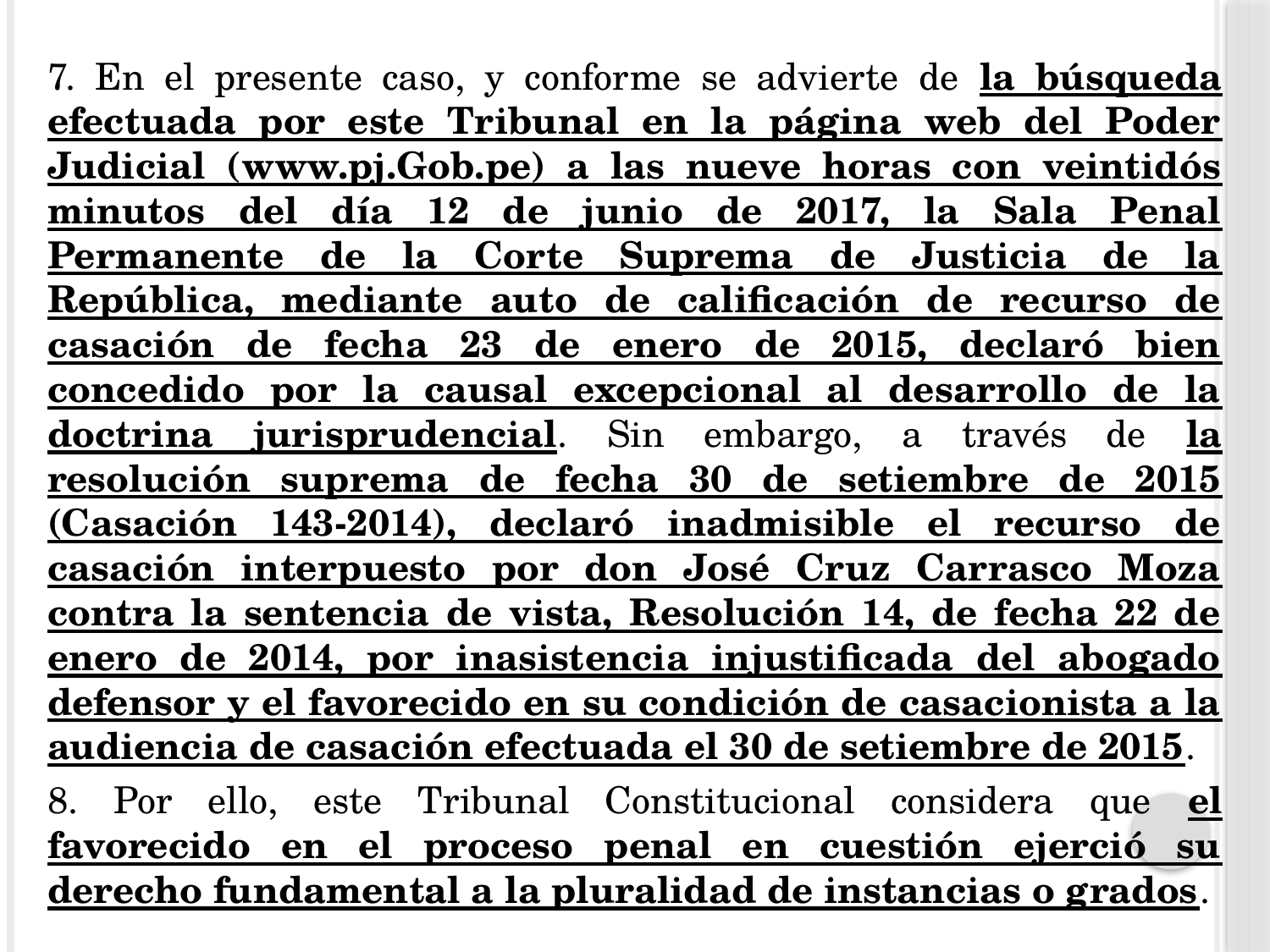

7. En el presente caso, y conforme se advierte de la búsqueda efectuada por este Tribunal en la página web del Poder Judicial (www.pj.Gob.pe) a las nueve horas con veintidós minutos del día 12 de junio de 2017, la Sala Penal Permanente de la Corte Suprema de Justicia de la República, mediante auto de calificación de recurso de casación de fecha 23 de enero de 2015, declaró bien concedido por la causal excepcional al desarrollo de la doctrina jurisprudencial. Sin embargo, a través de la resolución suprema de fecha 30 de setiembre de 2015 (Casación 143-2014), declaró inadmisible el recurso de casación interpuesto por don José Cruz Carrasco Moza contra la sentencia de vista, Resolución 14, de fecha 22 de enero de 2014, por inasistencia injustificada del abogado defensor y el favorecido en su condición de casacionista a la audiencia de casación efectuada el 30 de setiembre de 2015.
8. Por ello, este Tribunal Constitucional considera que el favorecido en el proceso penal en cuestión ejerció su derecho fundamental a la pluralidad de instancias o grados.